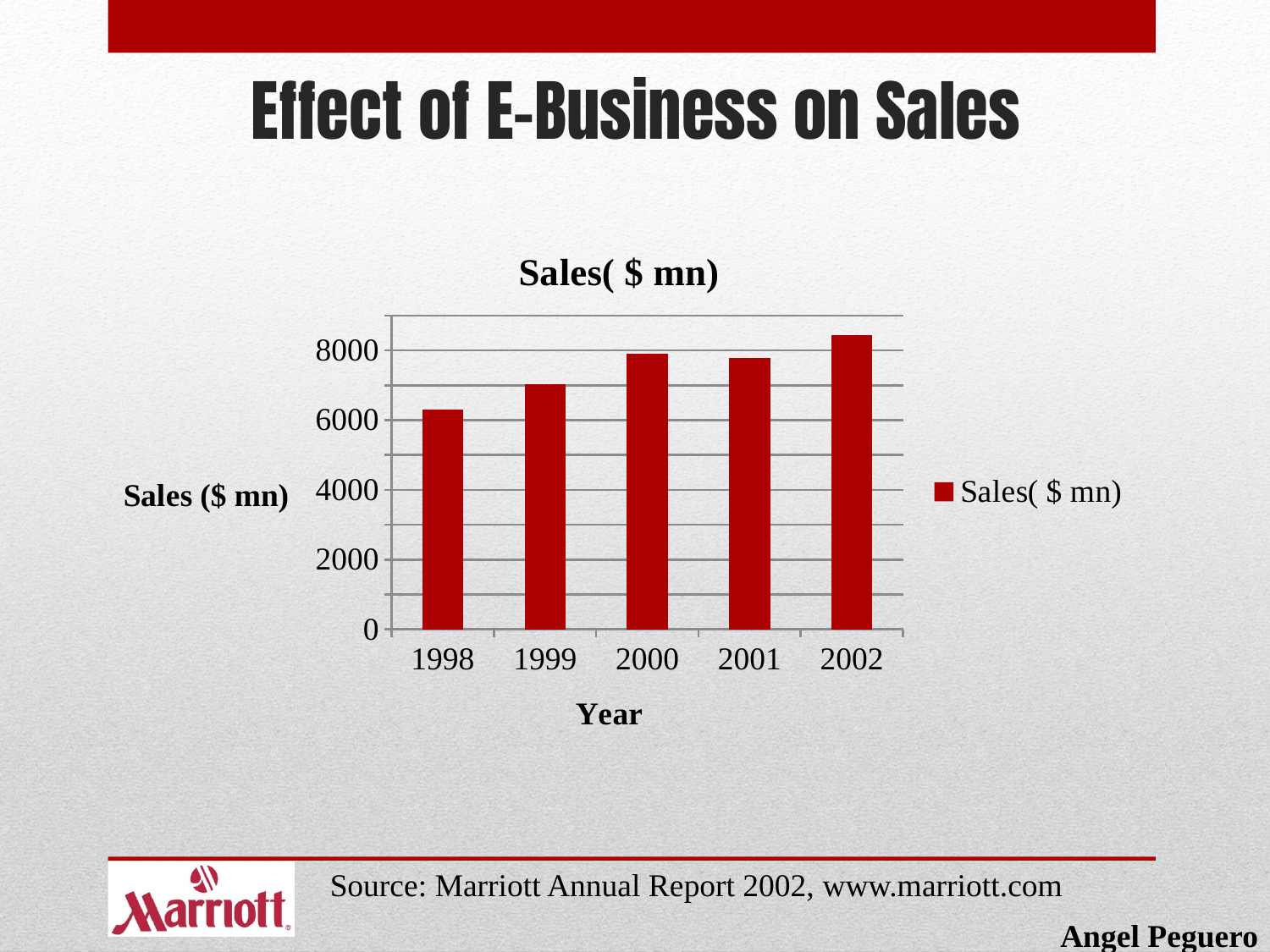

# Effect of E-Business on Sales

### Chart:

| Category | Sales( $ mn) |
|---|---|
| 1998 | 6311.0 |
| 1999 | 7041.0 |
| 2000 | 7911.0 |
| 2001 | 7786.0 |
| 2002 | 8441.0 |
Source: Marriott Annual Report 2002, www.marriott.com
Angel Peguero